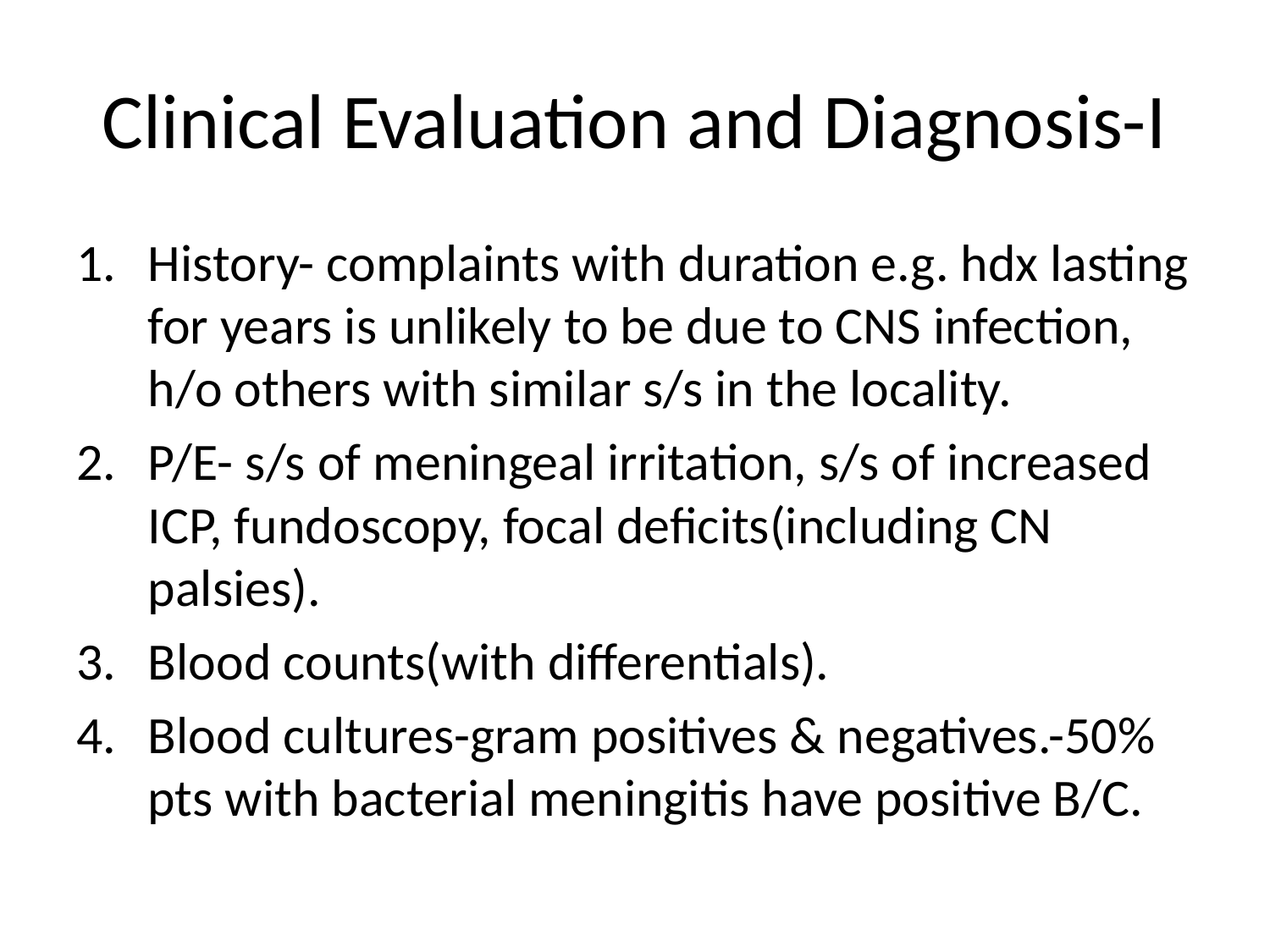

# Clinical Evaluation and Diagnosis-I
History- complaints with duration e.g. hdx lasting for years is unlikely to be due to CNS infection, h/o others with similar s/s in the locality.
P/E- s/s of meningeal irritation, s/s of increased ICP, fundoscopy, focal deficits(including CN palsies).
Blood counts(with differentials).
Blood cultures-gram positives & negatives.-50% pts with bacterial meningitis have positive B/C.